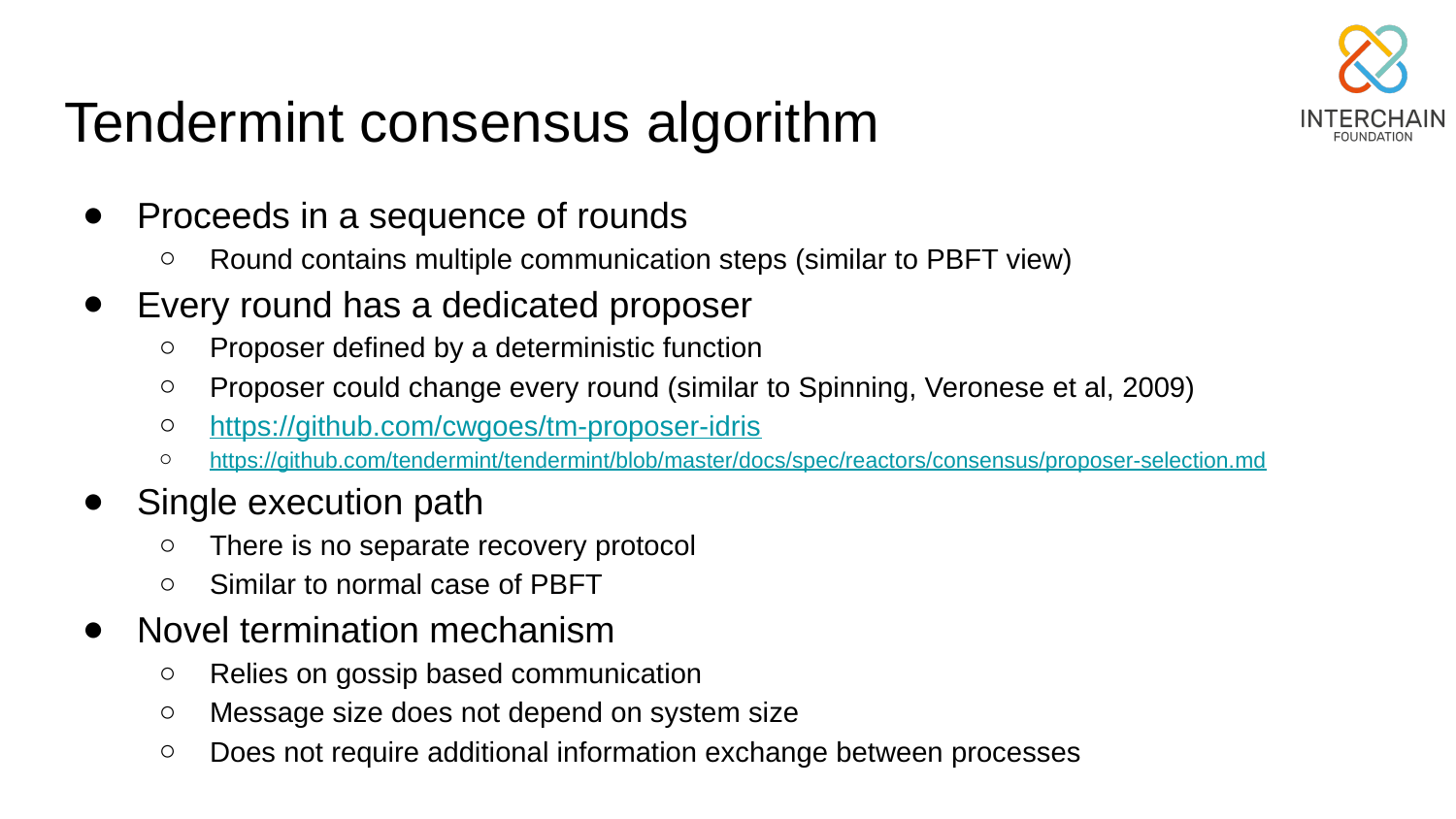

# Tendermint consensus algorithm
Proceeds in a sequence of rounds
Round contains multiple communication steps (similar to PBFT view)
Every round has a dedicated proposer
Proposer defined by a deterministic function
Proposer could change every round (similar to Spinning, Veronese et al, 2009)
https://github.com/cwgoes/tm-proposer-idris
https://github.com/tendermint/tendermint/blob/master/docs/spec/reactors/consensus/proposer-selection.md
Single execution path
There is no separate recovery protocol
Similar to normal case of PBFT
Novel termination mechanism
Relies on gossip based communication
Message size does not depend on system size
Does not require additional information exchange between processes